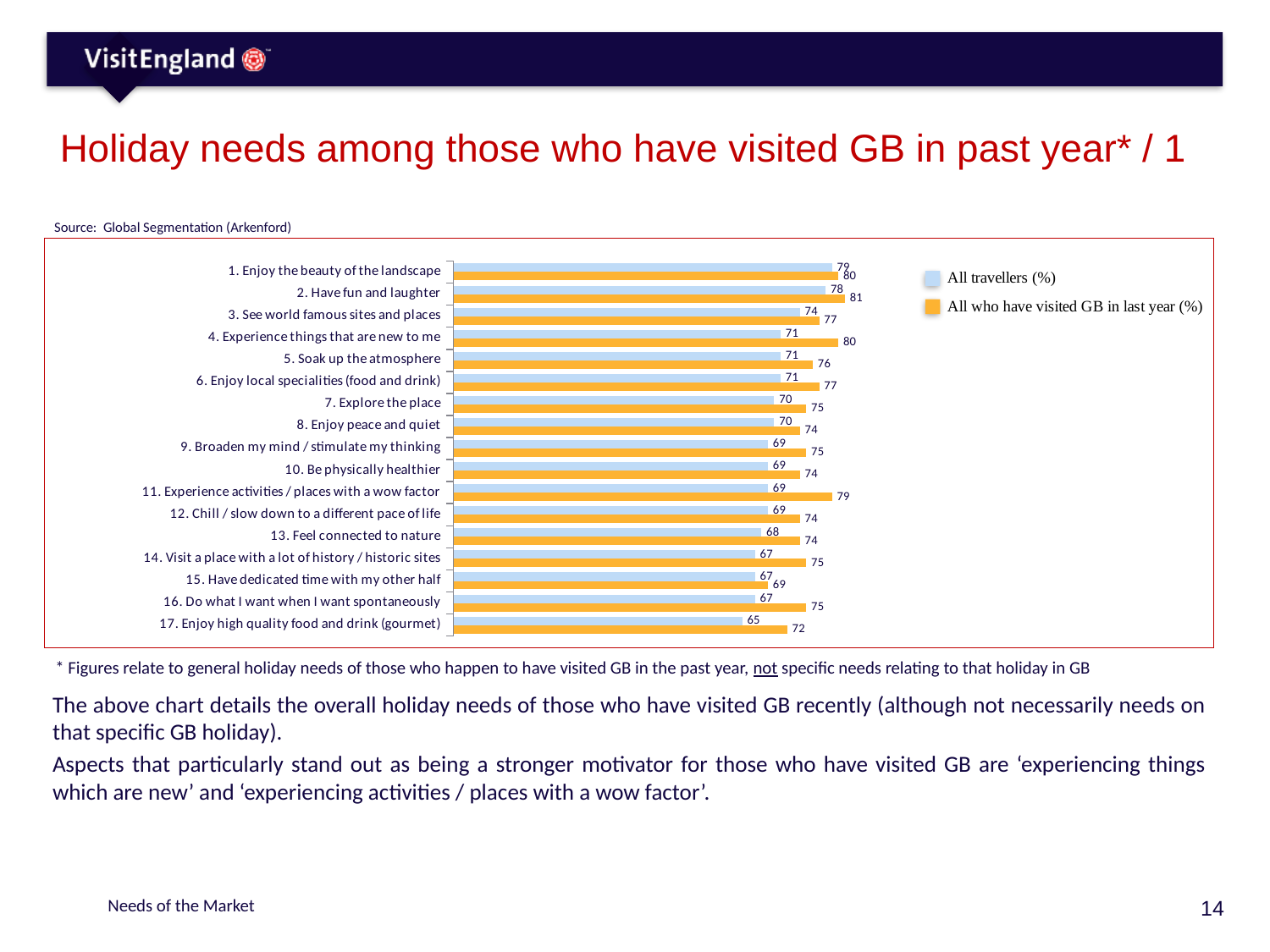

# Holiday needs among those who have visited GB in past year* / 1
Source:  Global Segmentation (Arkenford)

### Chart

| Category | Series 1 | Series 2 |
|---|---|---|
| 1. Enjoy the beauty of the landscape | 79.0 | 80.0 |
| 2. Have fun and laughter | 78.0 | 81.0 |
| 3. See world famous sites and places | 74.0 | 77.0 |
| 4. Experience things that are new to me | 71.0 | 80.0 |
| 5. Soak up the atmosphere | 71.0 | 76.0 |
| 6. Enjoy local specialities (food and drink) | 71.0 | 77.0 |
| 7. Explore the place | 70.0 | 75.0 |
| 8. Enjoy peace and quiet | 70.0 | 74.0 |
| 9. Broaden my mind / stimulate my thinking | 69.0 | 75.0 |
| 10. Be physically healthier | 69.0 | 74.0 |
| 11. Experience activities / places with a wow factor | 69.0 | 79.0 |
| 12. Chill / slow down to a different pace of life | 69.0 | 74.0 |
| 13. Feel connected to nature | 68.0 | 74.0 |
| 14. Visit a place with a lot of history / historic sites | 67.0 | 75.0 |
| 15. Have dedicated time with my other half | 67.0 | 69.0 |
| 16. Do what I want when I want spontaneously | 67.0 | 75.0 |
| 17. Enjoy high quality food and drink (gourmet) | 65.0 | 72.0 |

* Figures relate to general holiday needs of those who happen to have visited GB in the past year, not specific needs relating to that holiday in GB
The above chart details the overall holiday needs of those who have visited GB recently (although not necessarily needs on that specific GB holiday).
Aspects that particularly stand out as being a stronger motivator for those who have visited GB are ‘experiencing things which are new’ and ‘experiencing activities / places with a wow factor’.

Needs of the Market